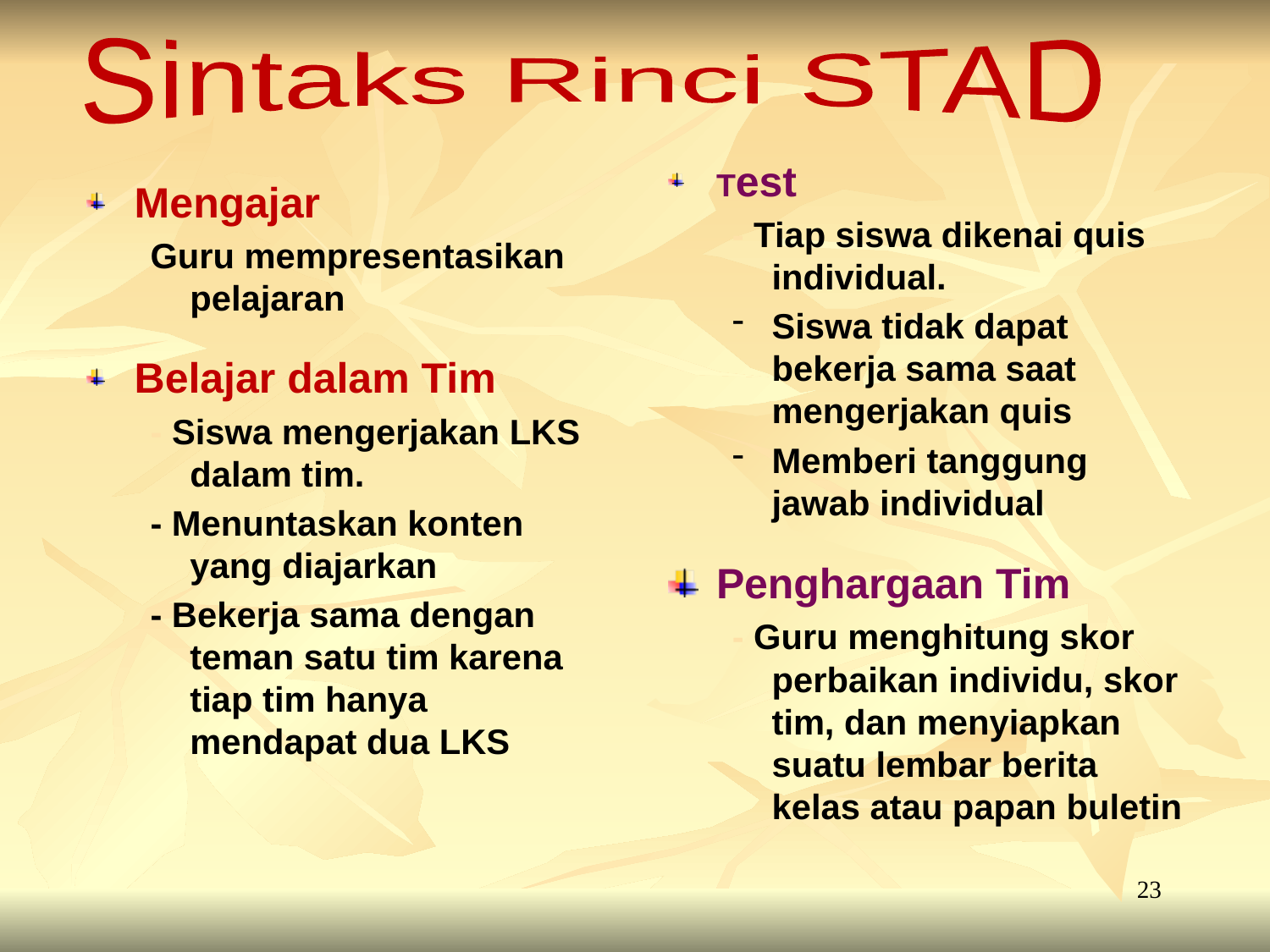

Sintaks Rinci STAD
Test
- Tiap siswa dikenai quis individual.
Siswa tidak dapat bekerja sama saat mengerjakan quis
Memberi tanggung jawab individual

Penghargaan Tim
- Guru menghitung skor perbaikan individu, skor tim, dan menyiapkan suatu lembar berita kelas atau papan buletin
Mengajar
Guru mempresentasikan pelajaran

Belajar dalam Tim
- Siswa mengerjakan LKS dalam tim.
- Menuntaskan konten yang diajarkan
- Bekerja sama dengan teman satu tim karena tiap tim hanya mendapat dua LKS
23